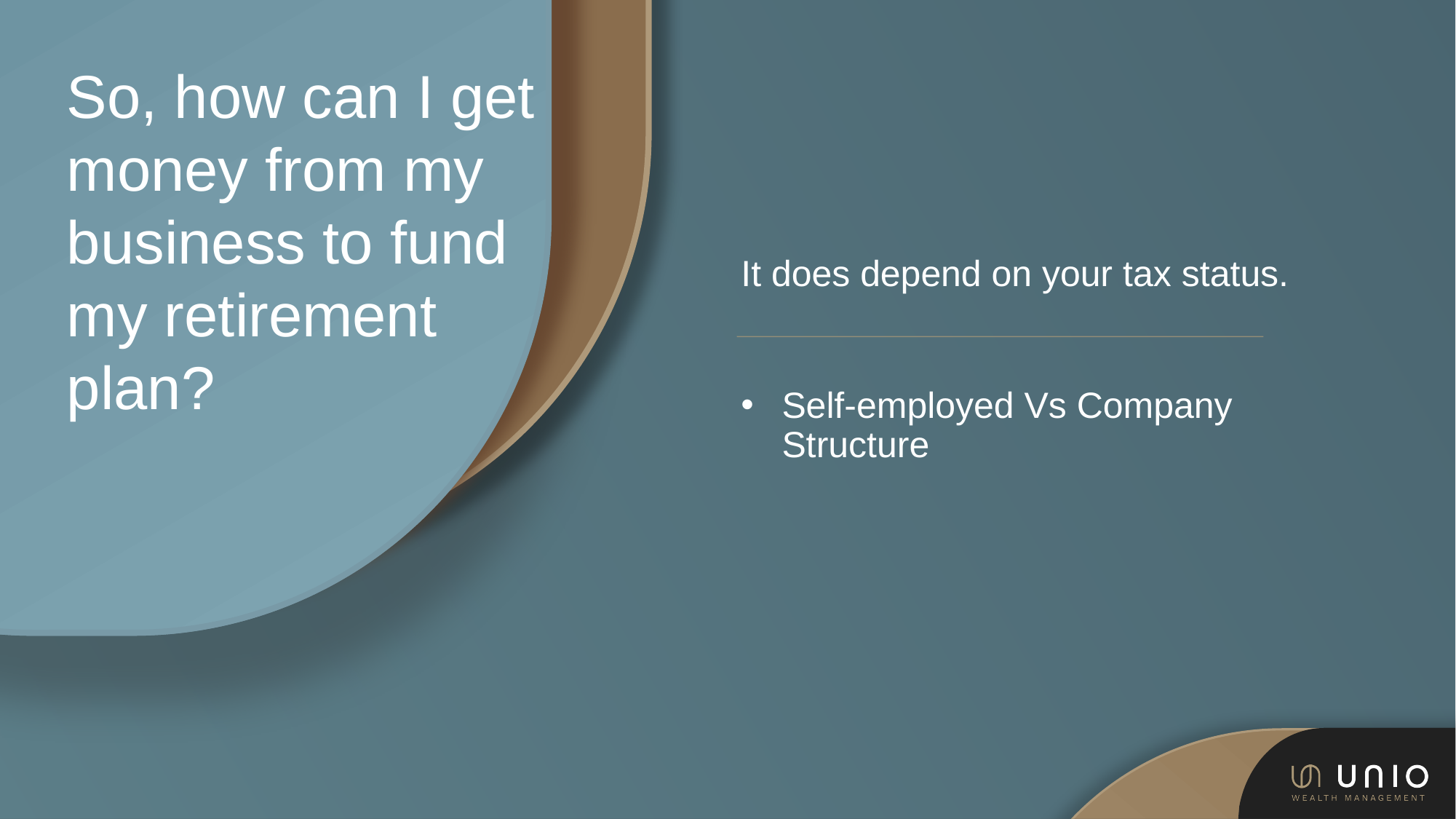

# So, how can I get money from my business to fund my retirement plan?
It does depend on your tax status.
Self-employed Vs Company Structure